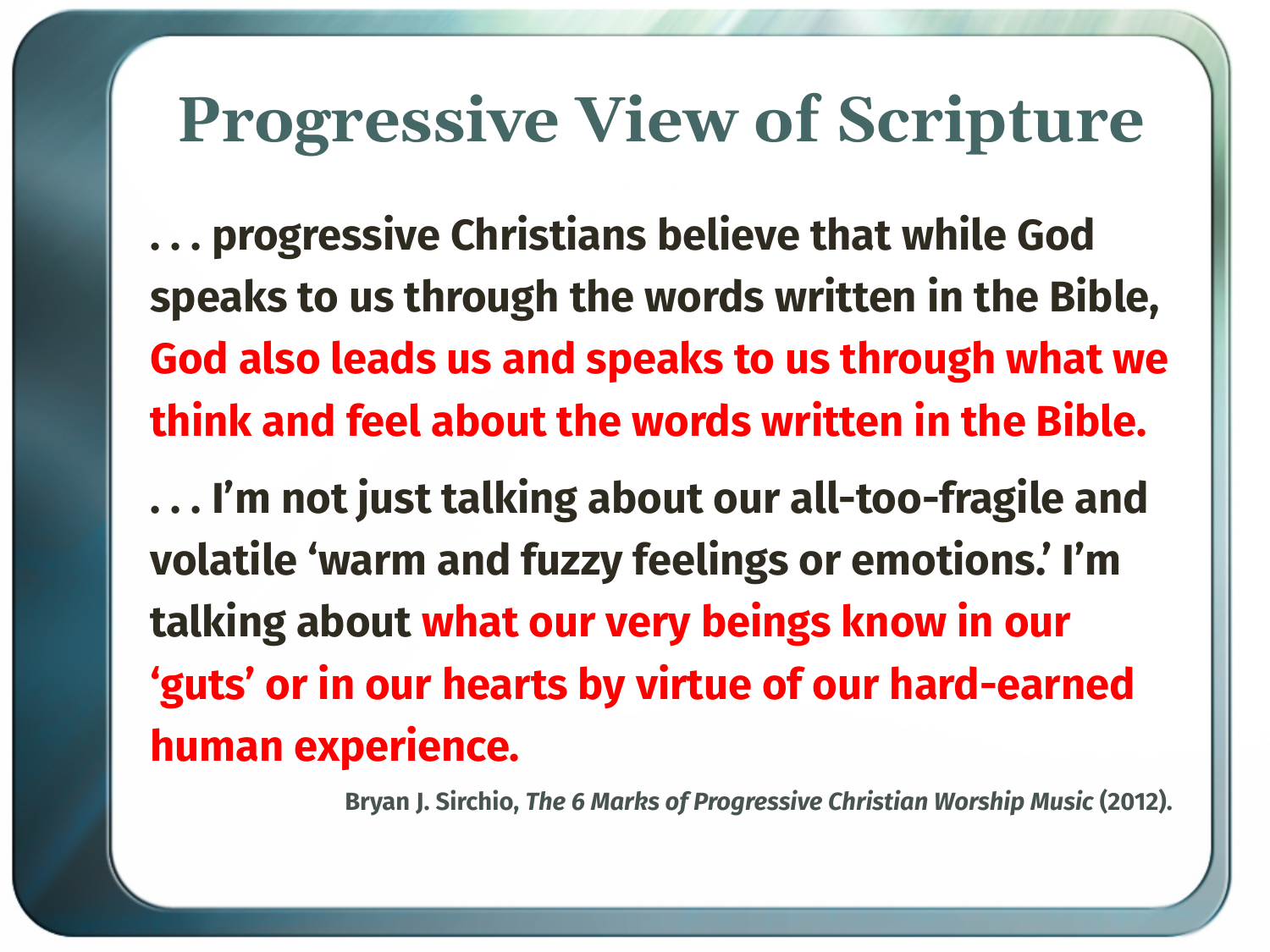

# Progressive View of Scripture
. . . progressive Christians believe that while God speaks to us through the words written in the Bible, God also leads us and speaks to us through what we think and feel about the words written in the Bible.
. . . I’m not just talking about our all-too-fragile and volatile ‘warm and fuzzy feelings or emotions.’ I’m talking about what our very beings know in our ‘guts’ or in our hearts by virtue of our hard-earned human experience.
Bryan J. Sirchio, The 6 Marks of Progressive Christian Worship Music (2012).